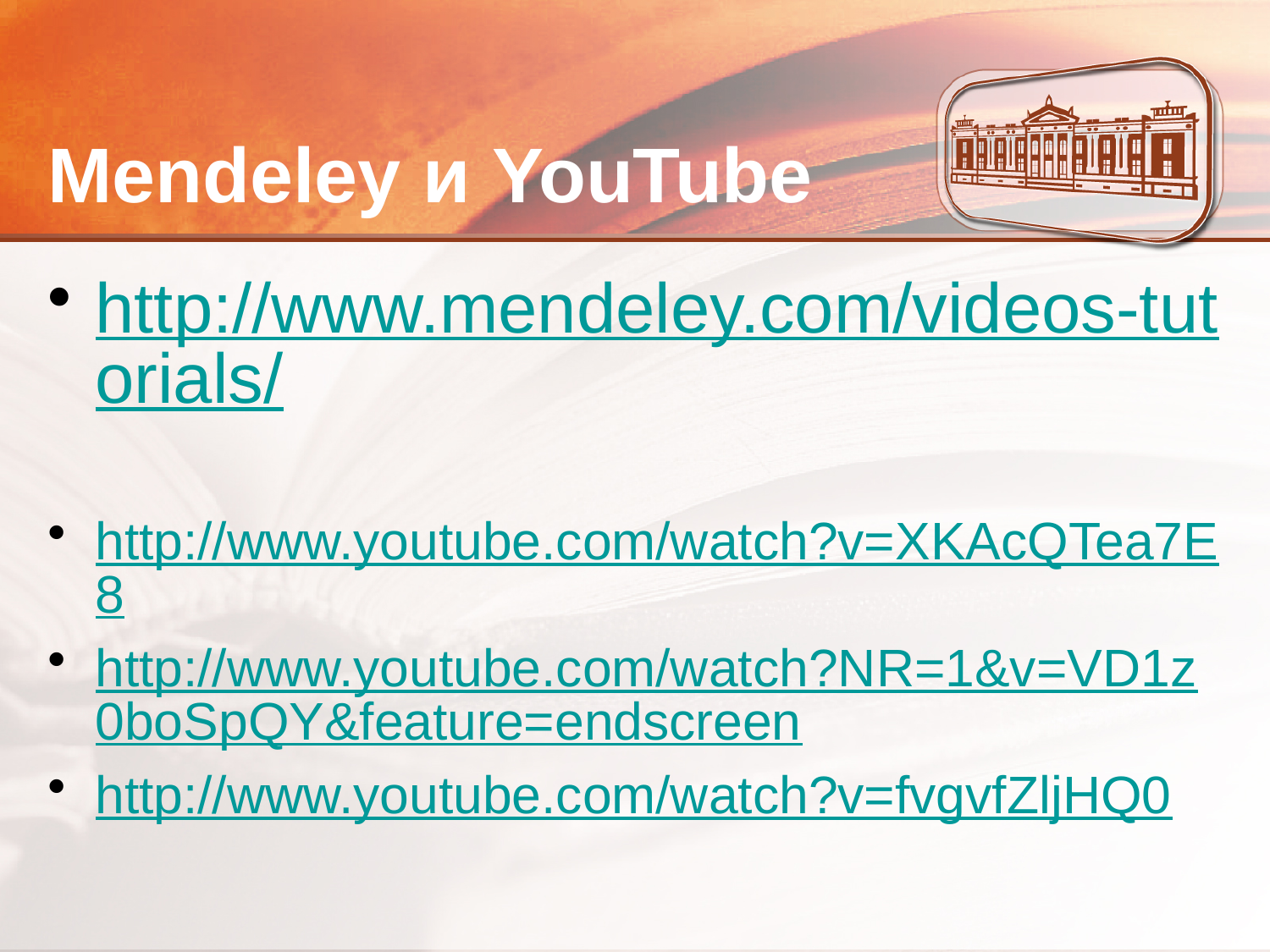

# Mendeley и YouTube
http://www.mendeley.com/videos-tutorials/

http://www.youtube.com/watch?v=XKAcQTea7E8
http://www.youtube.com/watch?NR=1&v=VD1z0boSpQY&feature=endscreen
http://www.youtube.com/watch?v=fvgvfZljHQ0